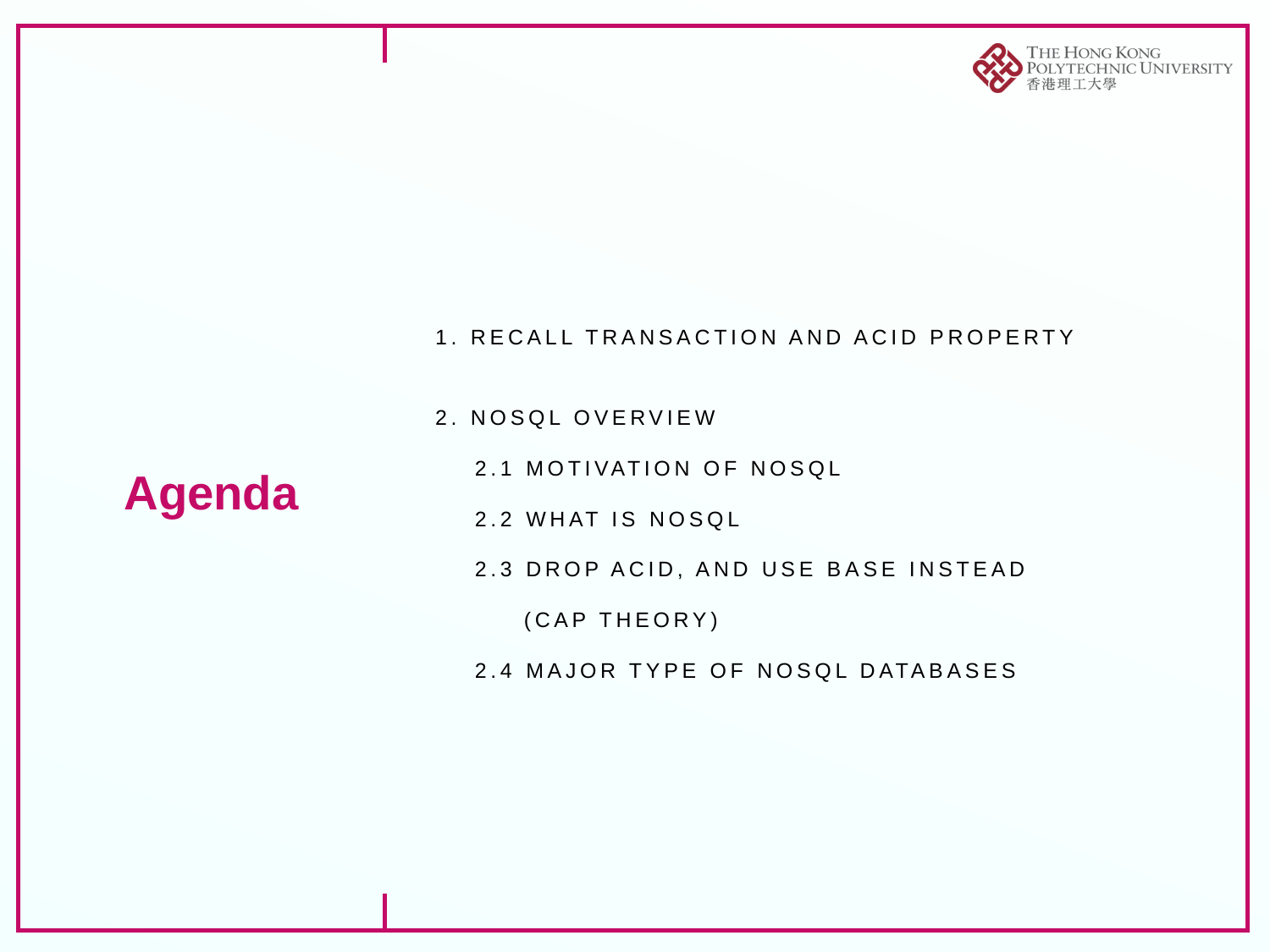

# Agenda
1. Recall transaction and acid property
2. nosql overview
    2.1 Motivation of nosql
    2.2 what is nOSQL
    2.3 Drop acid, and use base instead
         (CAP Theory)
    2.4 major type of NOSQL databases